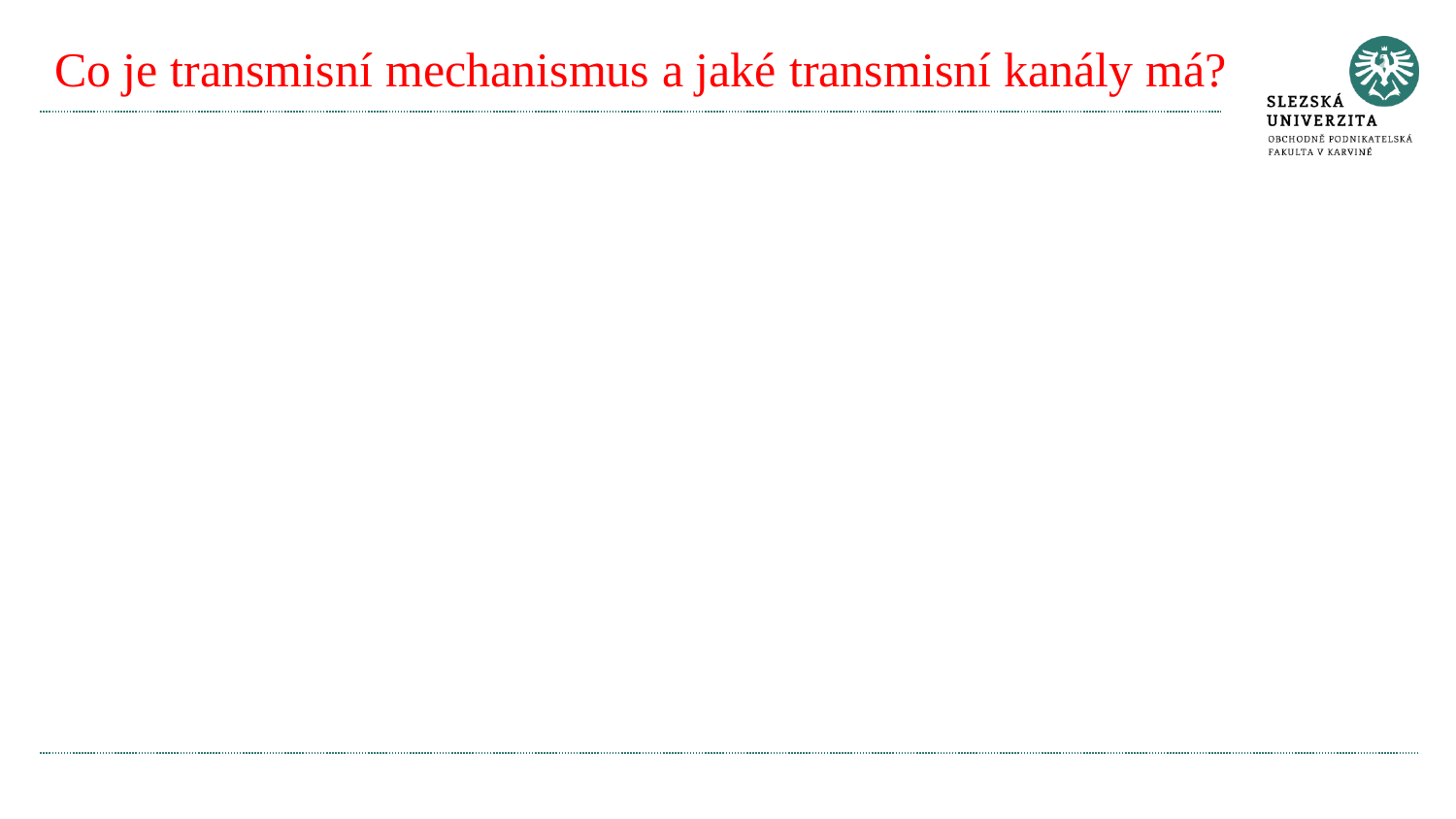

# Co je transmisní mechanismus a jaké transmisní kanály má?